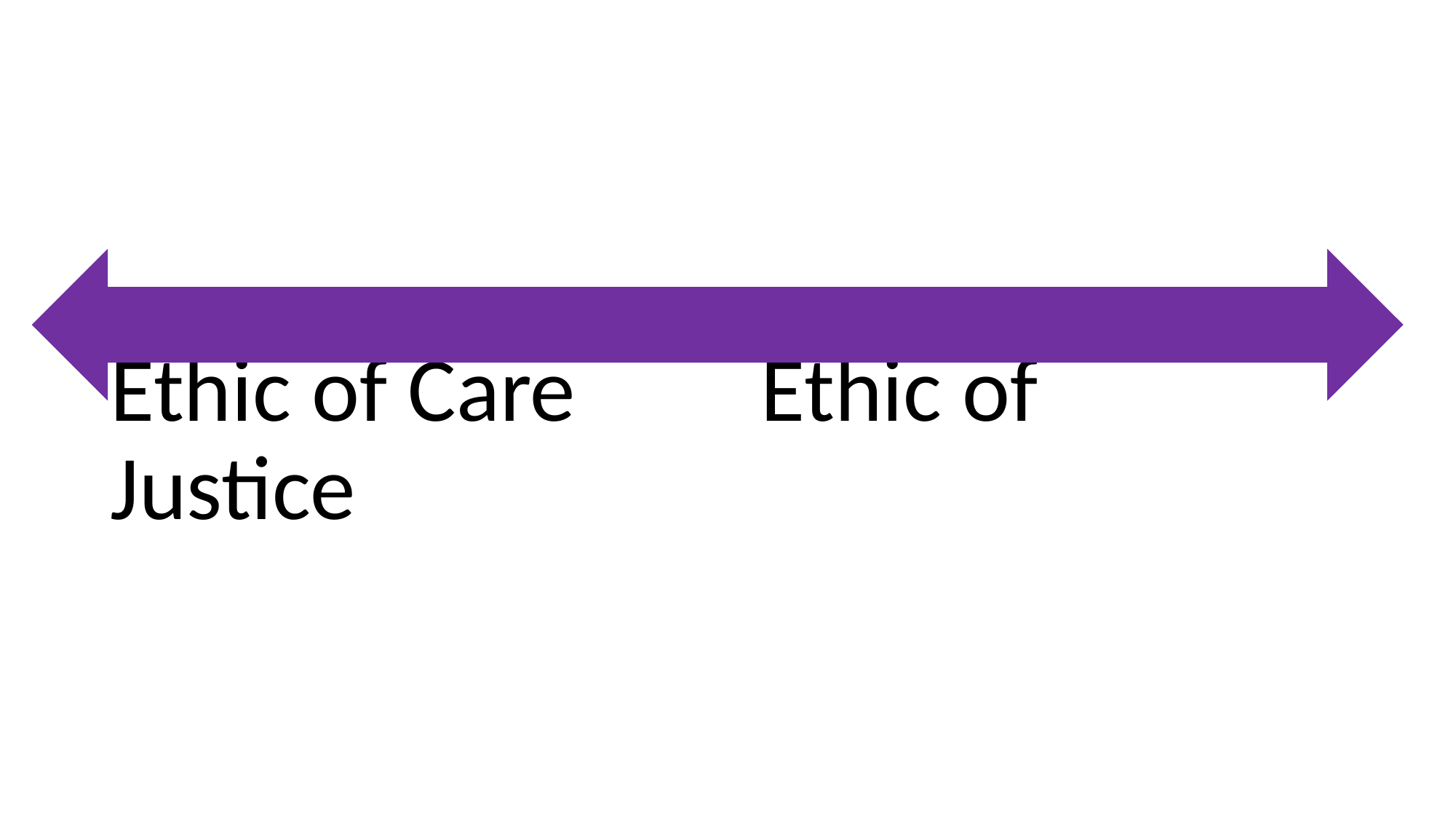

# Ethic of Care         Ethic of Justice